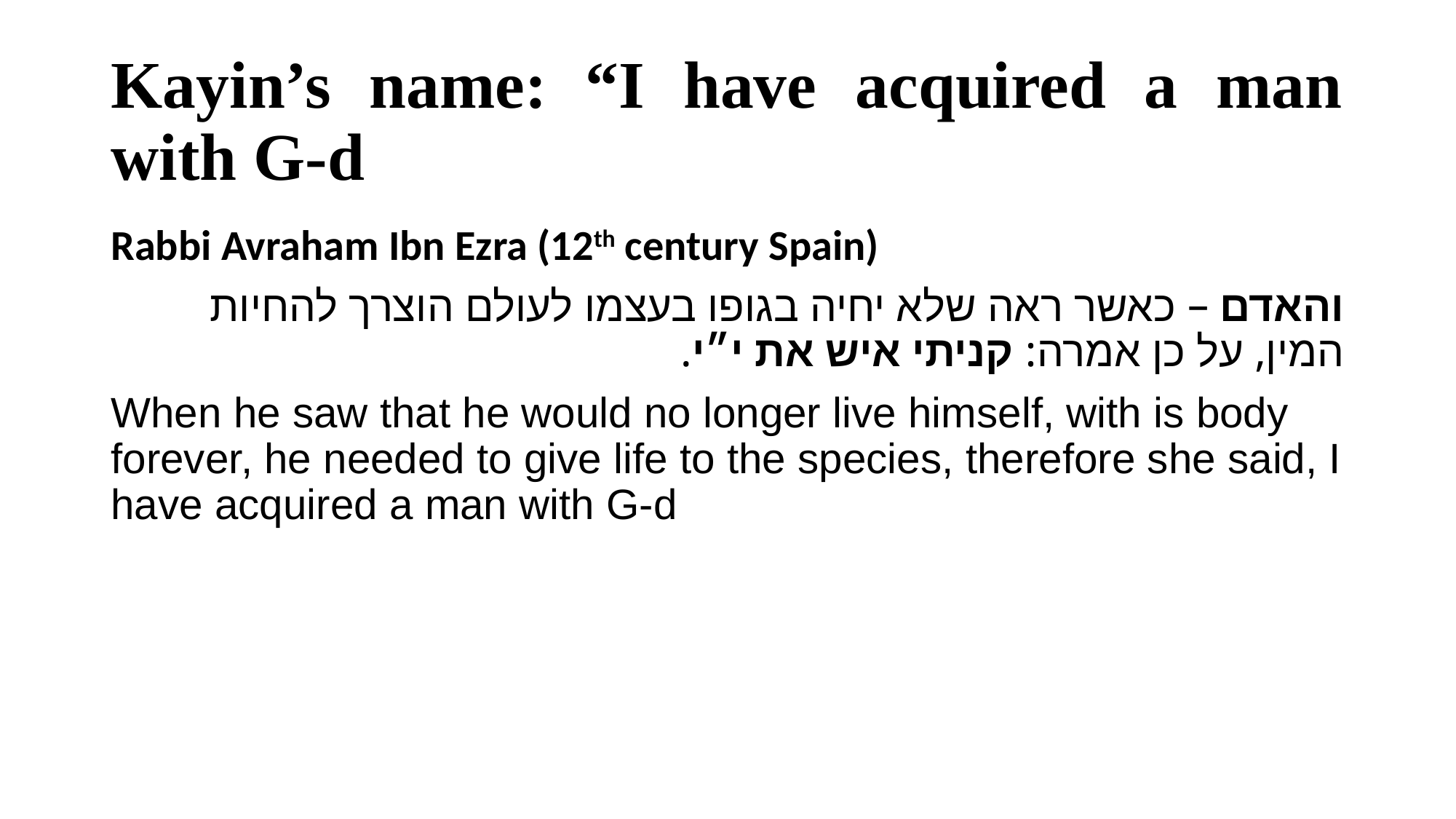

# Kayin’s name: “I have acquired a man with G-d
Rabbi Avraham Ibn Ezra (12th century Spain)
והאדם – כאשר ראה שלא יחיה בגופו בעצמו לעולם הוצרך להחיות המין, על כן אמרה: קניתי איש את י״י.
When he saw that he would no longer live himself, with is body forever, he needed to give life to the species, therefore she said, I have acquired a man with G-d